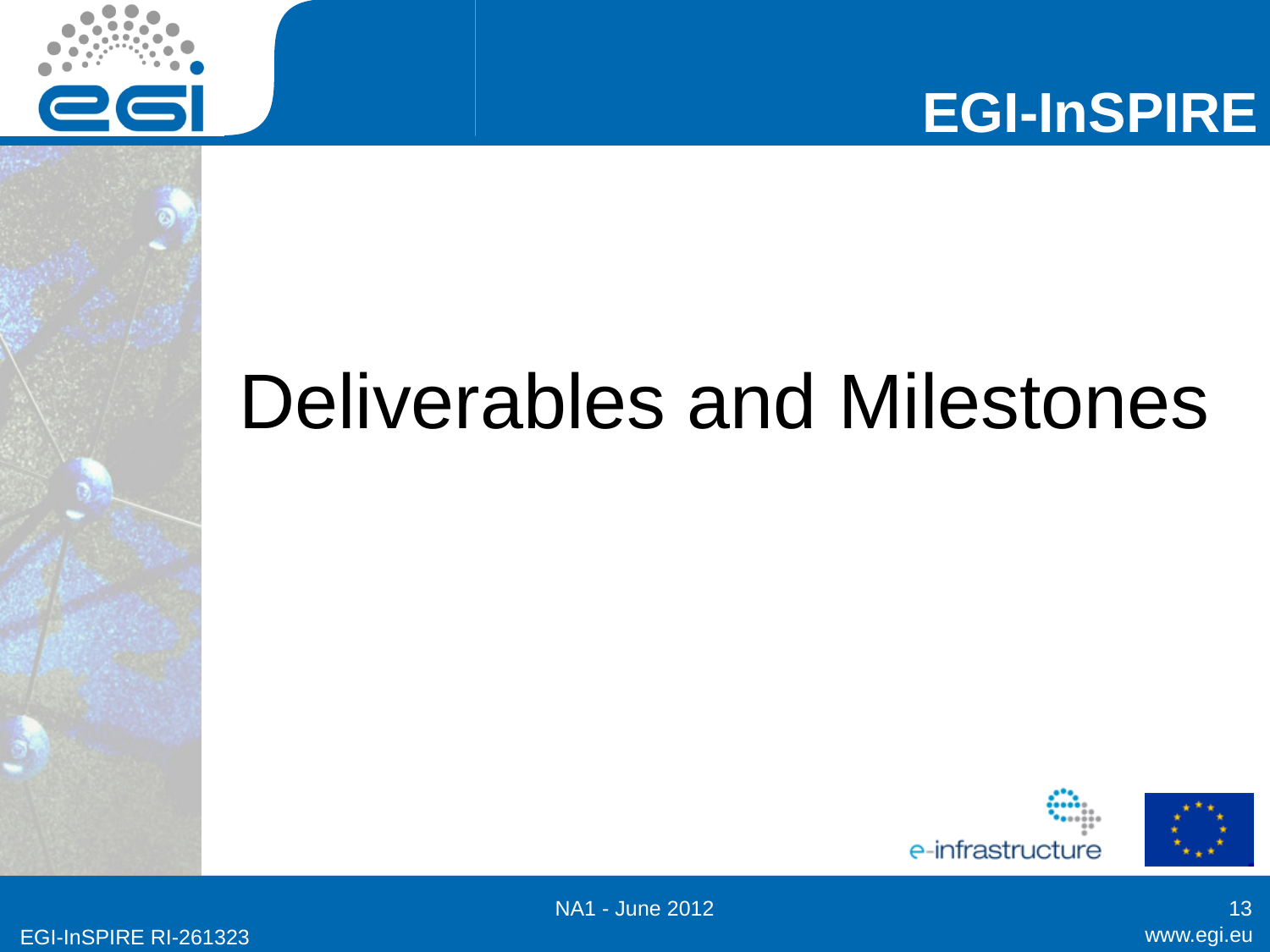

# Deliverables and Milestones

NA1 - June 2012
13